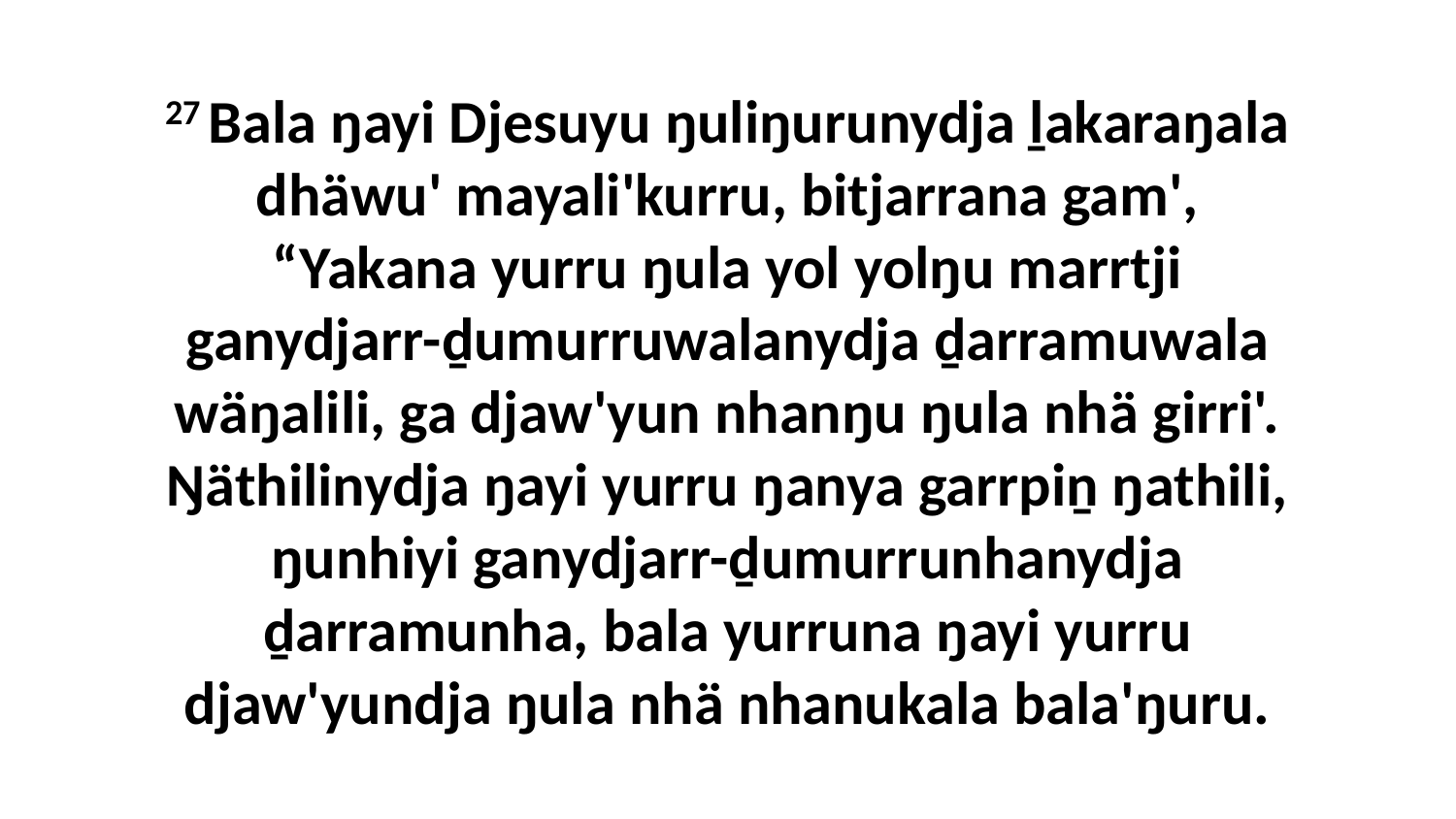

27 Bala ŋayi Djesuyu ŋuliŋurunydja ḻakaraŋala dhäwu' mayali'kurru, bitjarrana gam', “Yakana yurru ŋula yol yolŋu marrtji ganydjarr-ḏumurruwalanydja ḏarramuwala wäŋalili, ga djaw'yun nhanŋu ŋula nhä girri'. Ŋäthilinydja ŋayi yurru ŋanya garrpiṉ ŋathili, ŋunhiyi ganydjarr-ḏumurrunhanydja ḏarramunha, bala yurruna ŋayi yurru djaw'yundja ŋula nhä nhanukala bala'ŋuru.